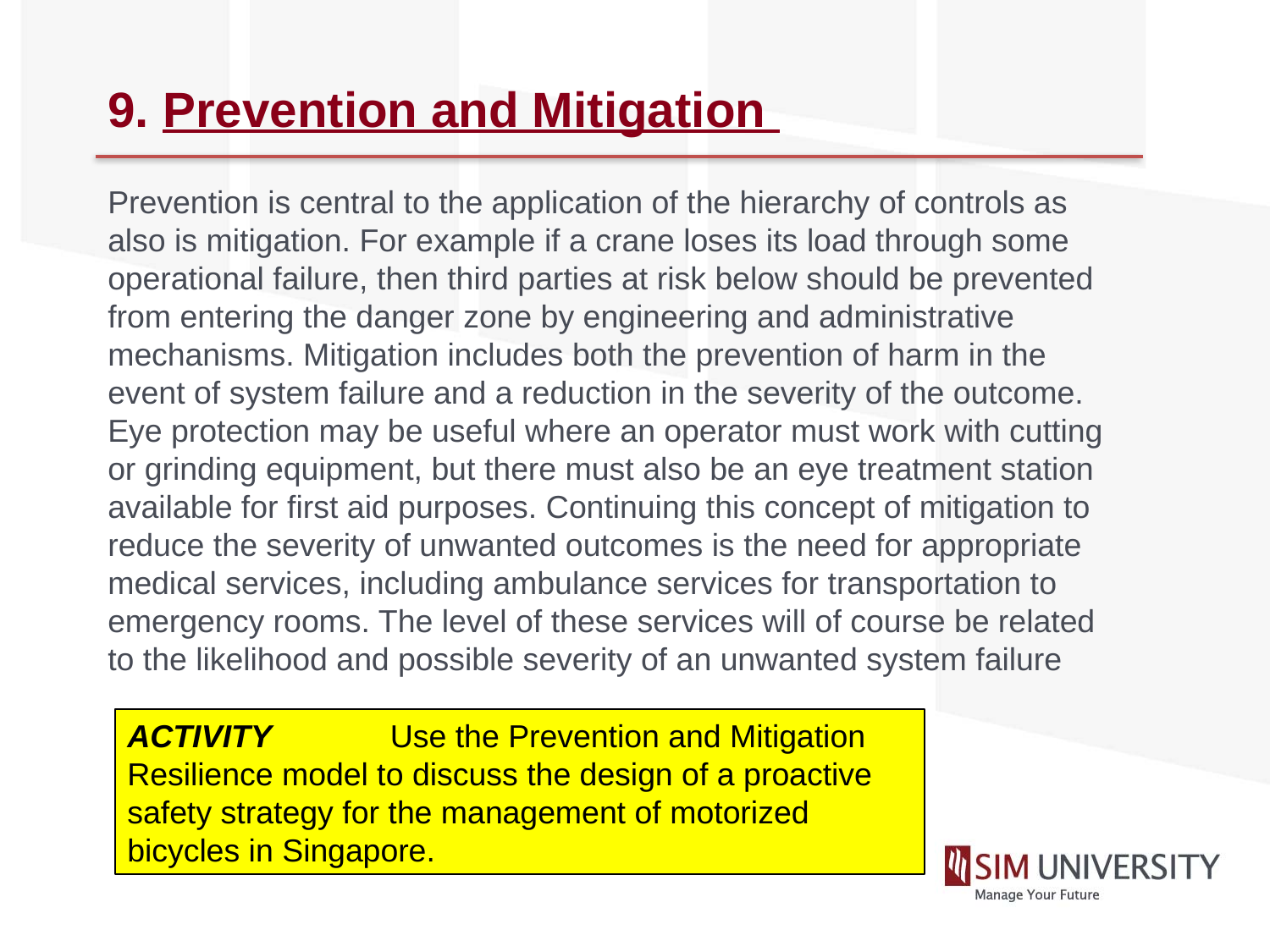

# 9. Prevention and Mitigation
Prevention is central to the application of the hierarchy of controls as also is mitigation. For example if a crane loses its load through some operational failure, then third parties at risk below should be prevented from entering the danger zone by engineering and administrative mechanisms. Mitigation includes both the prevention of harm in the event of system failure and a reduction in the severity of the outcome. Eye protection may be useful where an operator must work with cutting or grinding equipment, but there must also be an eye treatment station available for first aid purposes. Continuing this concept of mitigation to reduce the severity of unwanted outcomes is the need for appropriate medical services, including ambulance services for transportation to emergency rooms. The level of these services will of course be related to the likelihood and possible severity of an unwanted system failure

ACTIVITY 	 Use the Prevention and Mitigation Resilience model to discuss the design of a proactive safety strategy for the management of motorized bicycles in Singapore.